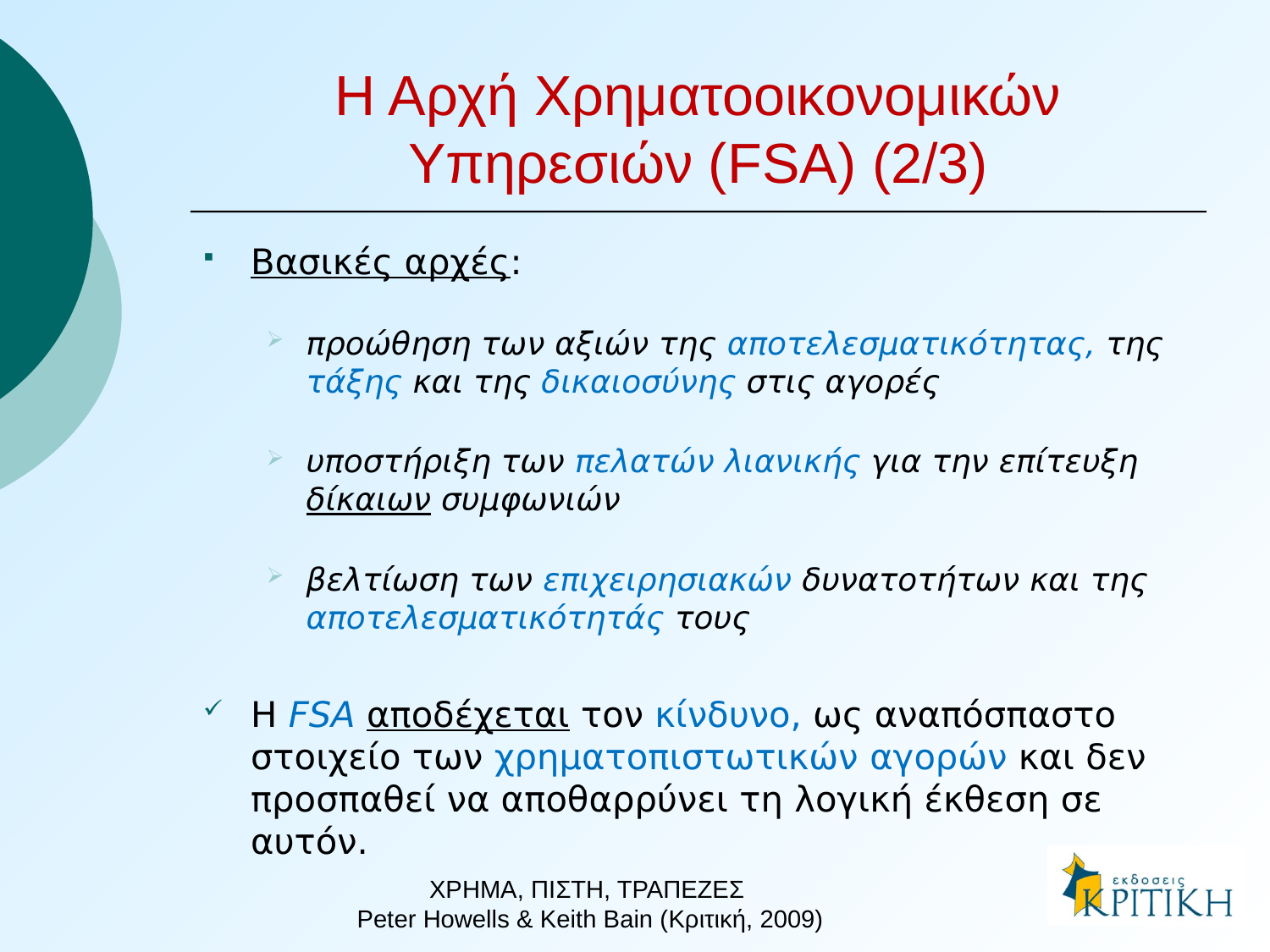

# Η Αρχή Χρηματοοικονομικών Υπηρεσιών (FSA) (2/3)
Βασικές αρχές:

προώθηση των αξιών της αποτελεσματικότητας, της τάξης και της δικαιοσύνης στις αγορές

υποστήριξη των πελατών λιανικής για την επίτευξη δίκαιων συμφωνιών

βελτίωση των επιχειρησιακών δυνατοτήτων και της αποτελεσματικότητάς τους

Η FSA αποδέχεται τον κίνδυνο, ως αναπόσπαστο στοιχείο των χρηματοπιστωτικών αγορών και δεν προσπαθεί να αποθαρρύνει τη λογική έκθεση σε αυτόν.